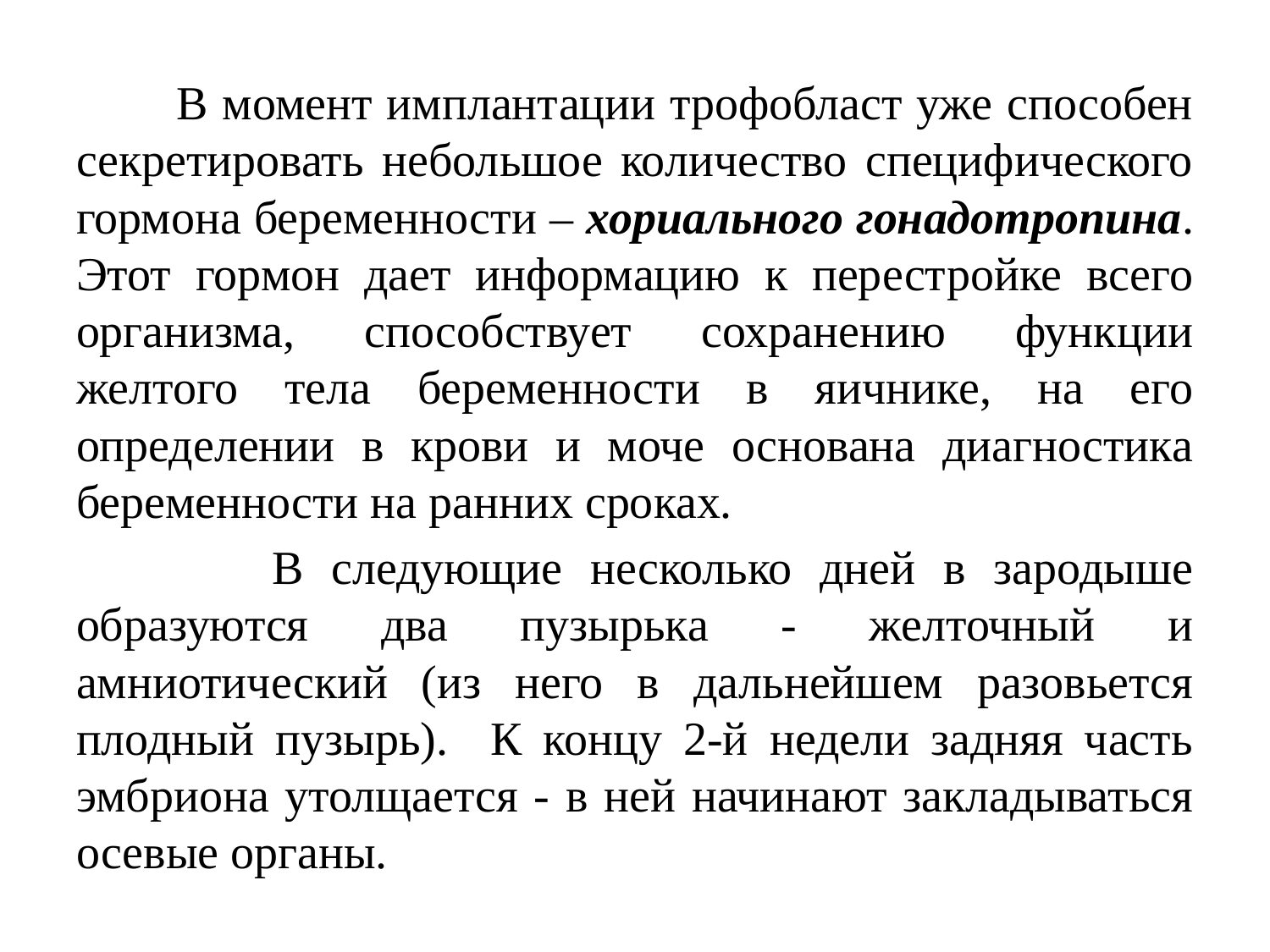

В момент имплантации трофобласт уже способен секретировать небольшое количество специфического гормона беременности – хориального гонадотропина. Этот гормон дает информацию к перестройке всего организма, способствует сохранению функции желтого тела беременности в яичнике, на его определении в крови и моче основана диагностика беременности на ранних сроках.
       В следующие несколько дней в зародыше образуются два пузырька - желточный и амниотический (из него в дальнейшем разовьется плодный пузырь).  К концу 2-й недели задняя часть эмб­риона утолщается - в ней начинают закладываться осевые органы.